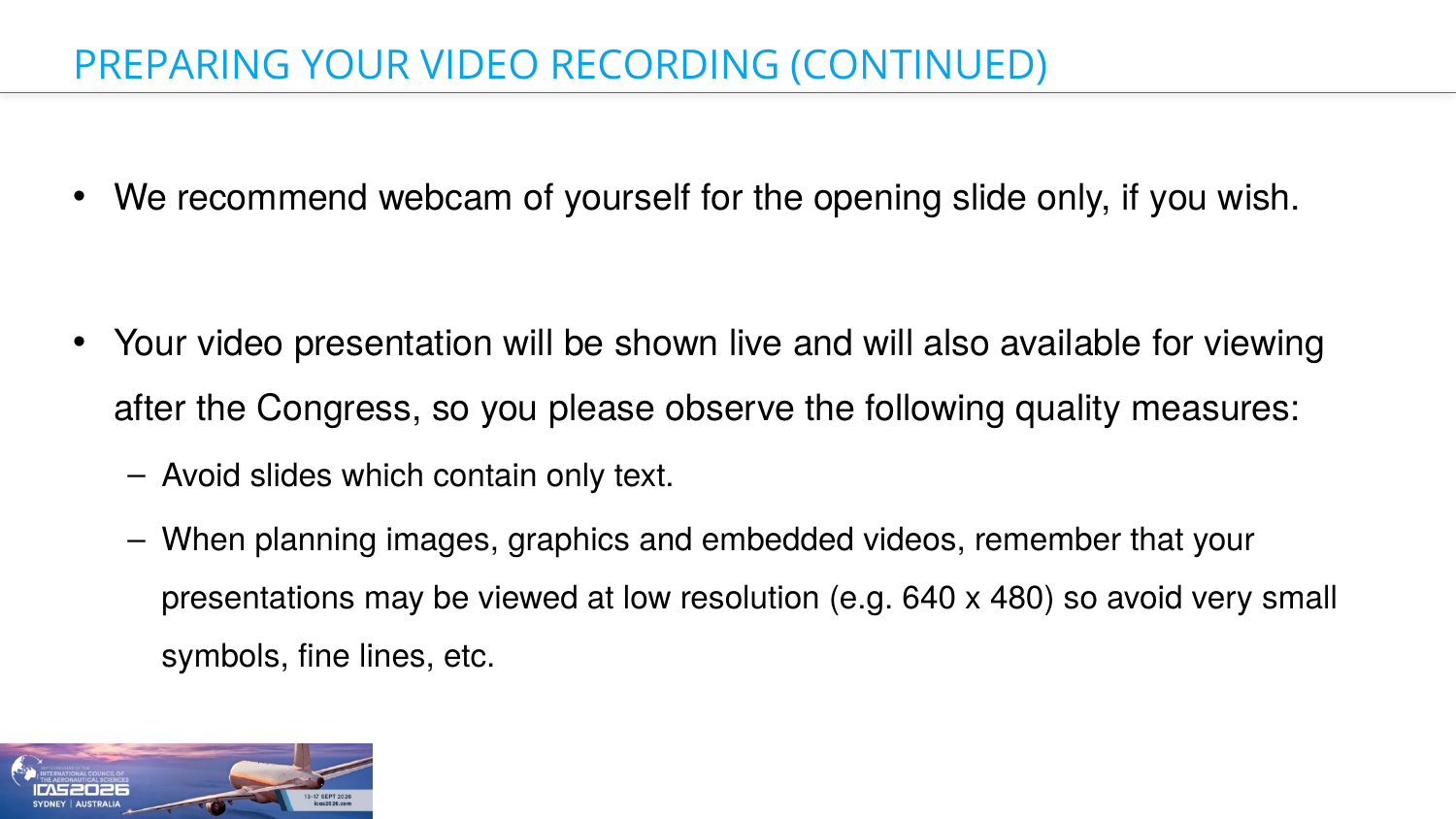

# PREPARING YOUR VIDEO RECORDING (CONTINUED)
We recommend webcam of yourself for the opening slide only, if you wish.

Your video presentation will be shown live and will also available for viewing after the Congress, so you please observe the following quality measures:
Avoid slides which contain only text.
When planning images, graphics and embedded videos, remember that your presentations may be viewed at low resolution (e.g. 640 x 480) so avoid very small symbols, fine lines, etc.